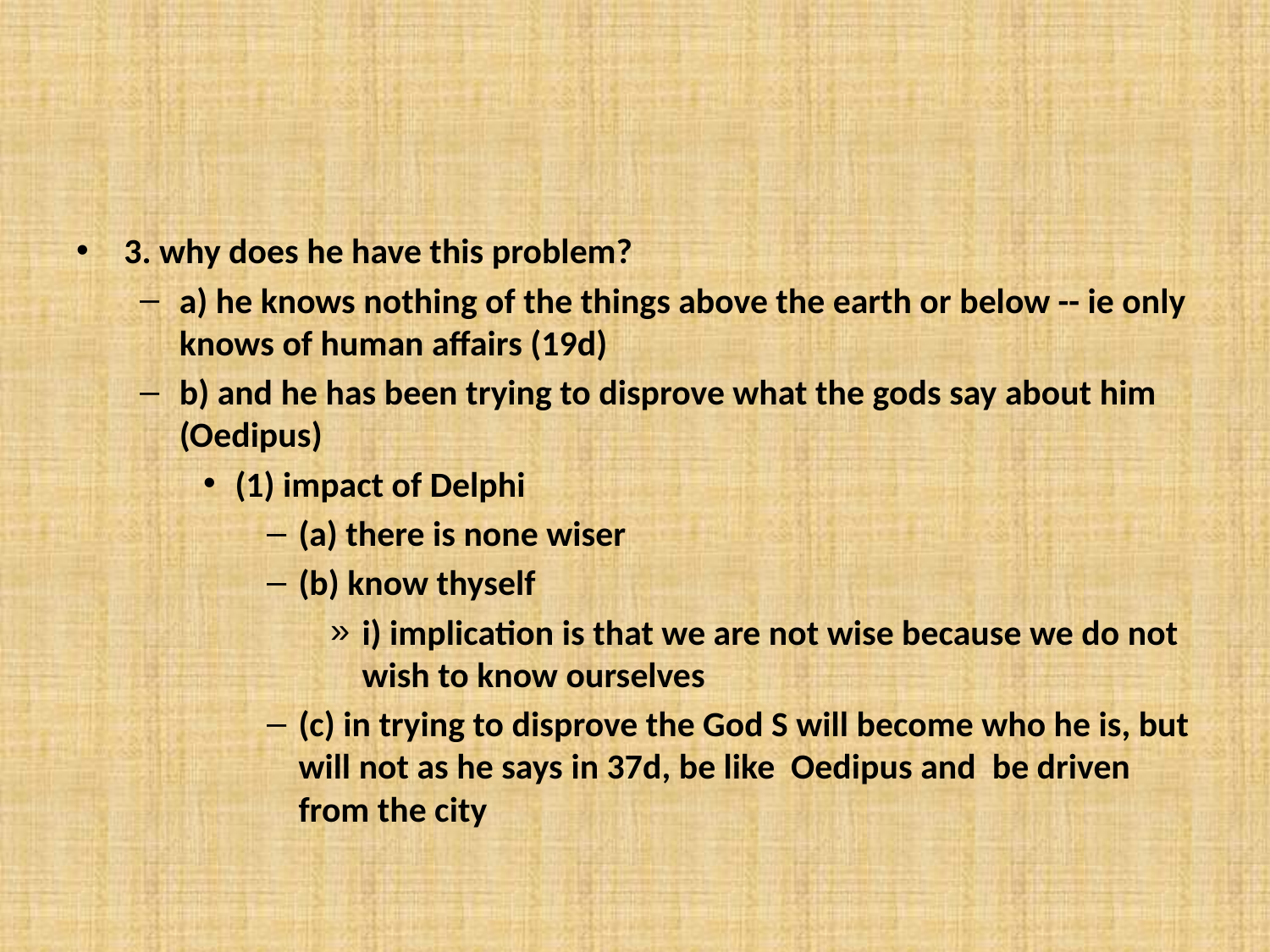

#
3. why does he have this problem?
a) he knows nothing of the things above the earth or below -- ie only knows of human affairs (19d)
b) and he has been trying to disprove what the gods say about him (Oedipus)
(1) impact of Delphi
(a) there is none wiser
(b) know thyself
i) implication is that we are not wise because we do not wish to know ourselves
(c) in trying to disprove the God S will become who he is, but will not as he says in 37d, be like  Oedipus and  be driven from the city